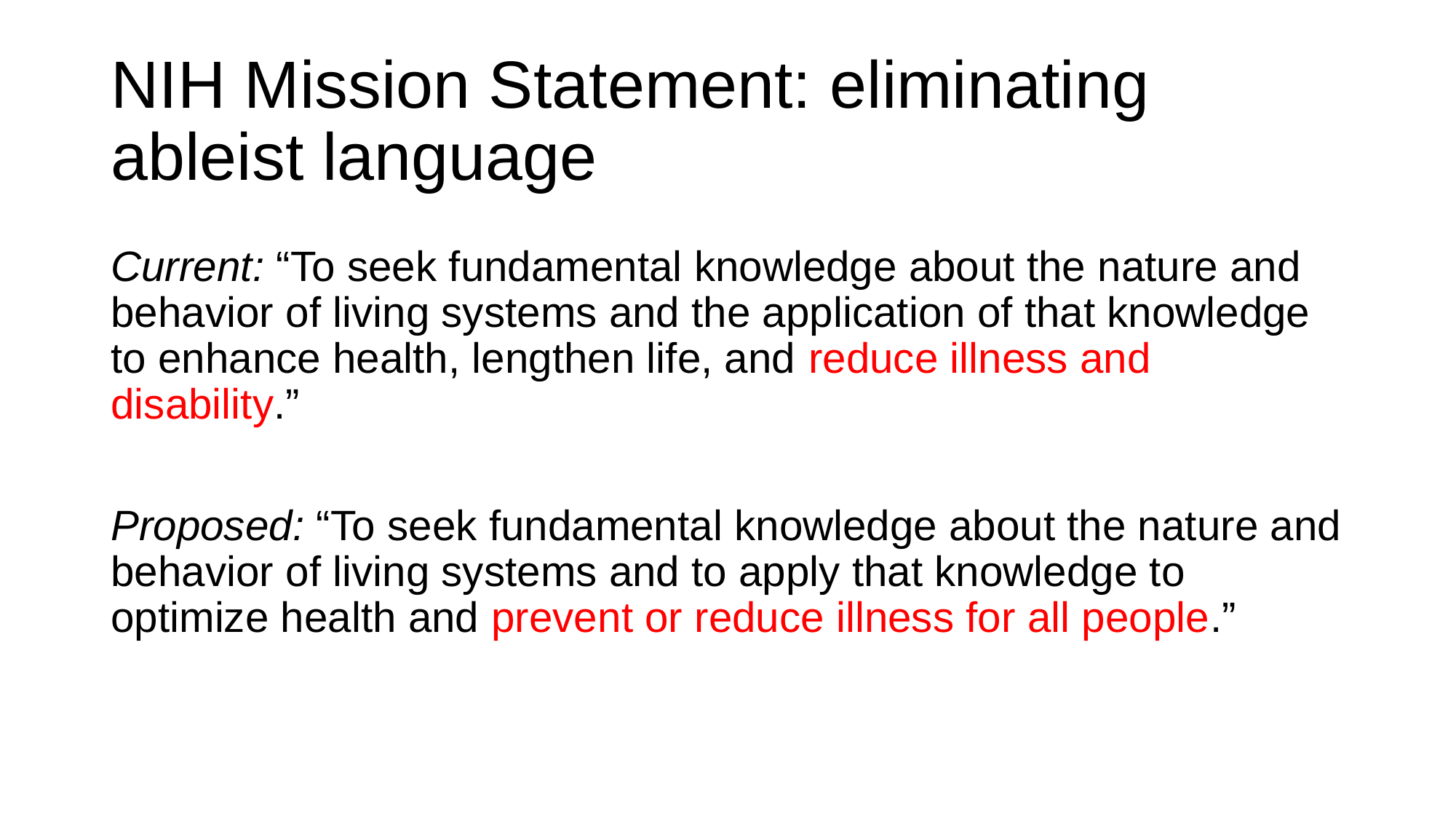

# NIH Mission Statement: eliminating ableist language
Current: “To seek fundamental knowledge about the nature and behavior of living systems and the application of that knowledge to enhance health, lengthen life, and reduce illness and disability.”

Proposed: “To seek fundamental knowledge about the nature and behavior of living systems and to apply that knowledge to optimize health and prevent or reduce illness for all people.”